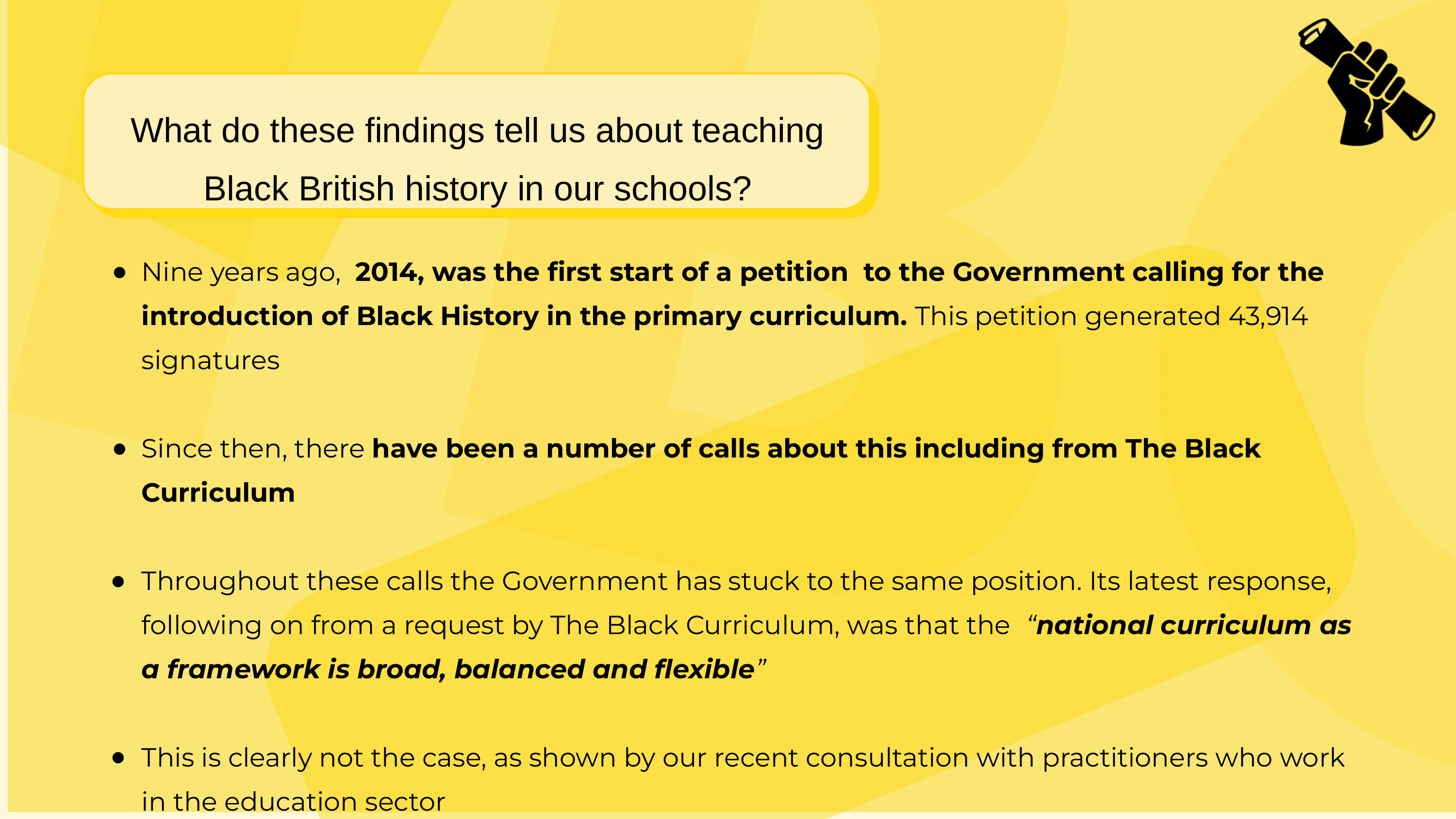

What do these findings tell us about teaching Black British history in our schools?

Nine years ago,  2014, was the first start of a petition  to the Government calling for the introduction of Black History in the primary curriculum. This petition generated 43,914 signatures

Since then, there have been a number of calls about this including from The Black Curriculum

Throughout these calls the Government has stuck to the same position. Its latest response, following on from a request by The Black Curriculum, was that the  “national curriculum as a framework is broad, balanced and flexible”

This is clearly not the case, as shown by our recent consultation with practitioners who work in the education sector